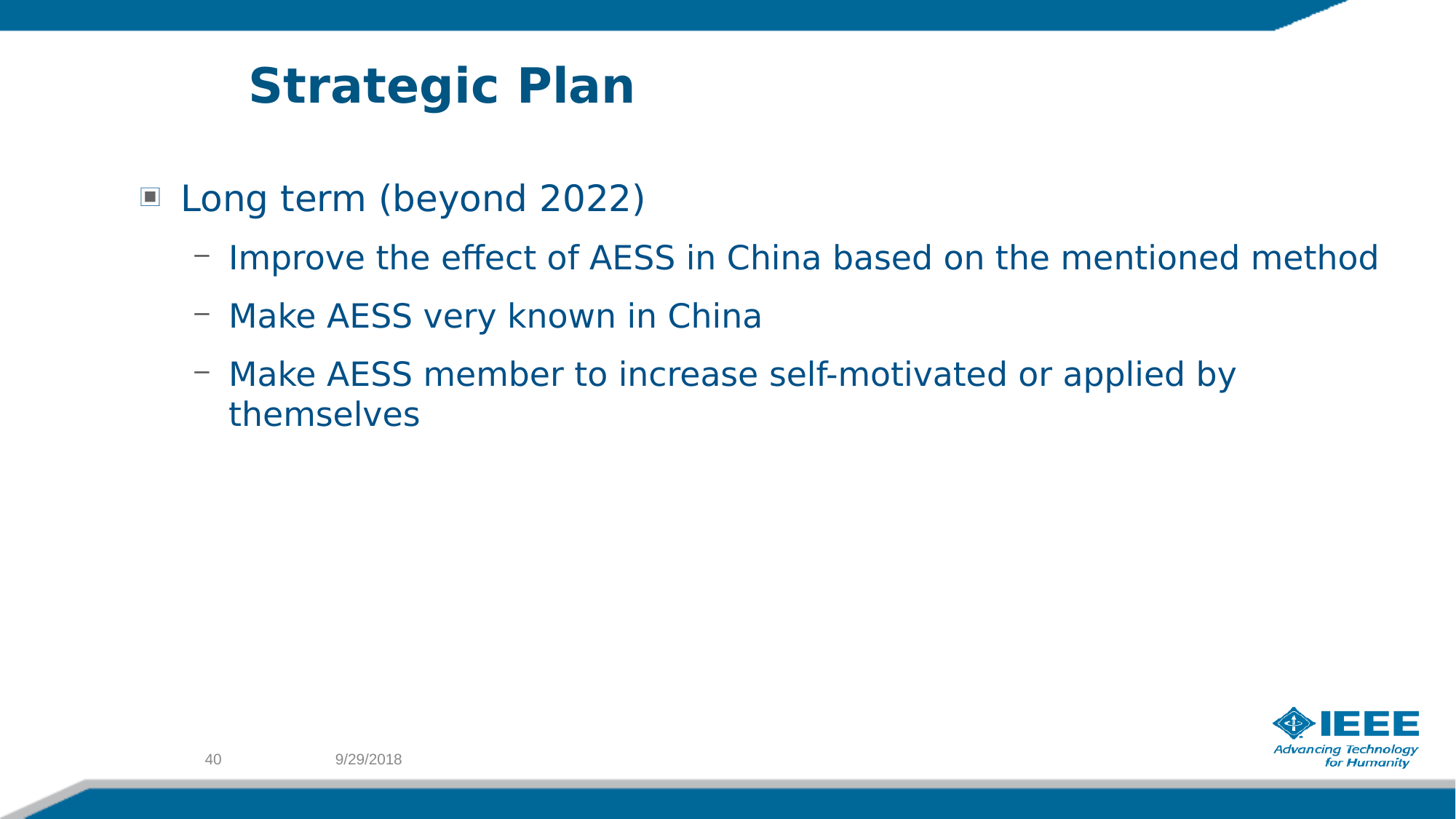

# Strategic Plan

Long term (beyond 2022)
Improve the effect of AESS in China based on the mentioned method
Make AESS very known in China
Make AESS member to increase self-motivated or applied by themselves
40
9/29/2018